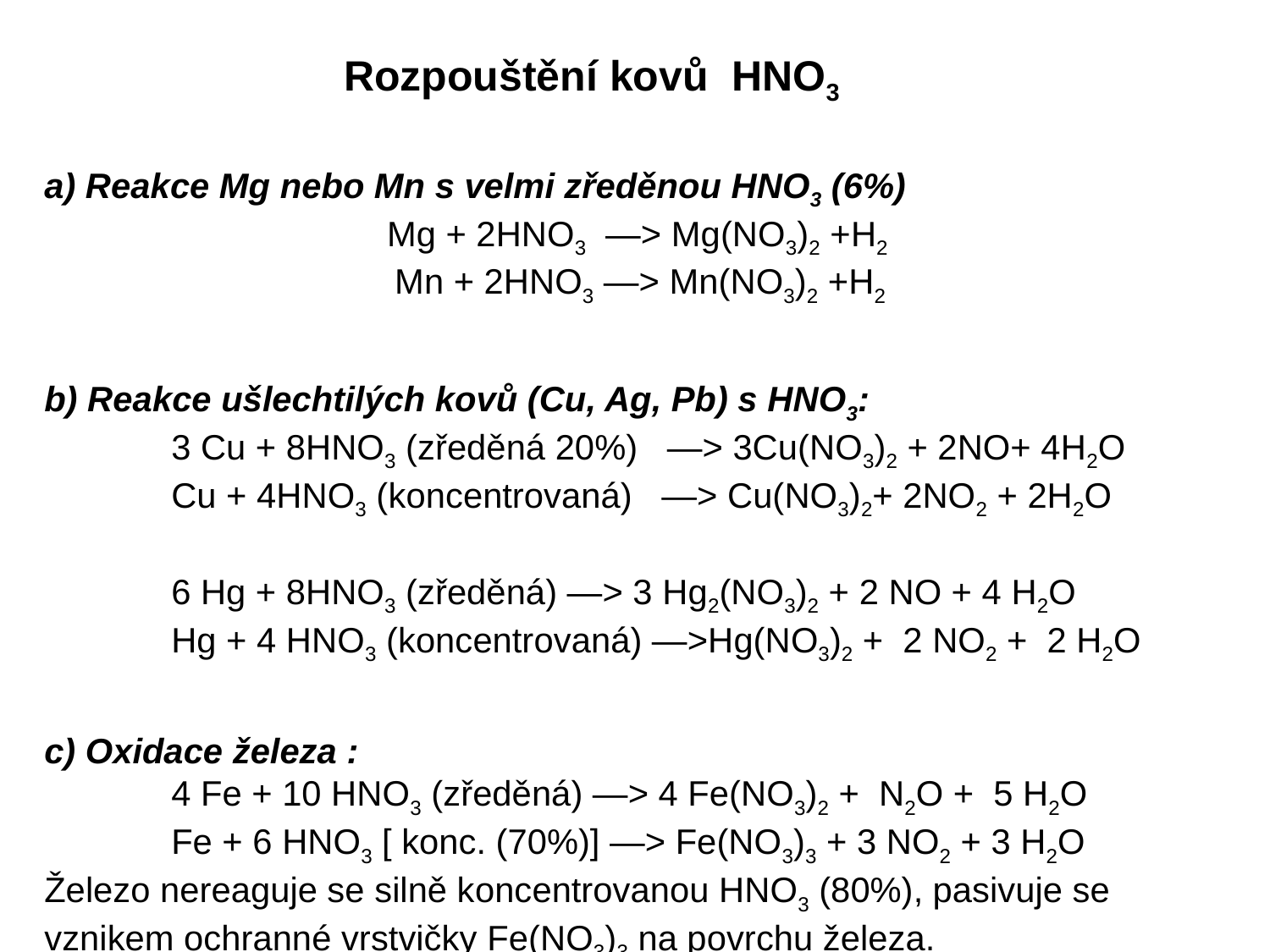

Rozpouštění kovů  HNO3
a) Reakce Mg nebo Mn s velmi zředěnou HNO3 (6%)
Mg + 2HNO3  —> Mg(NO3)2 +H2
Mn + 2HNO3 —> Mn(NO3)2 +H2

b) Reakce ušlechtilých kovů (Cu, Ag, Pb) s HNO3:
	3 Cu + 8HNO3 (zředěná 20%)   —> 3Cu(NO3)2 + 2NO+ 4H2O
	Cu + 4HNO3 (koncentrovaná)   —> Cu(NO3)2+ 2NO2 + 2H2O

	6 Hg + 8HNO3 (zředěná) —> 3 Hg2(NO3)2 + 2 NO + 4 H2O
	Hg + 4 HNO3 (koncentrovaná) —>Hg(NO3)2 +  2 NO2 +  2 H2O

c) Oxidace železa :
	4 Fe + 10 HNO3 (zředěná) —> 4 Fe(NO3)2 +  N2O +  5 H2O
	Fe + 6 HNO3 [ konc. (70%)] —> Fe(NO3)3 + 3 NO2 + 3 H2O
Železo nereaguje se silně koncentrovanou HNO3 (80%), pasivuje se vznikem ochranné vrstvičky Fe(NO3)3 na povrchu železa.